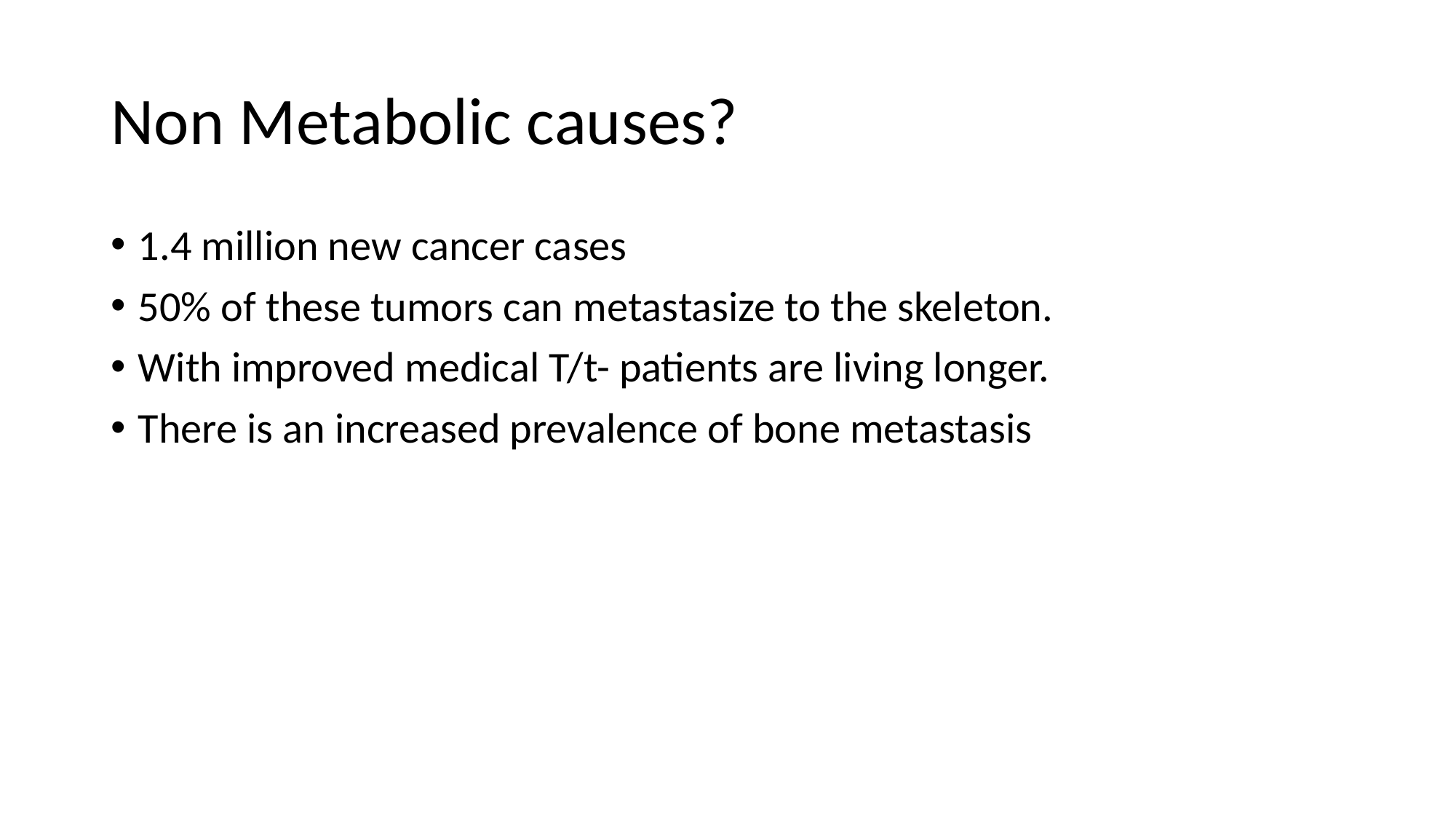

# Non Metabolic causes?
1.4 million new cancer cases
50% of these tumors can metastasize to the skeleton.
With improved medical T/t- patients are living longer.
There is an increased prevalence of bone metastasis